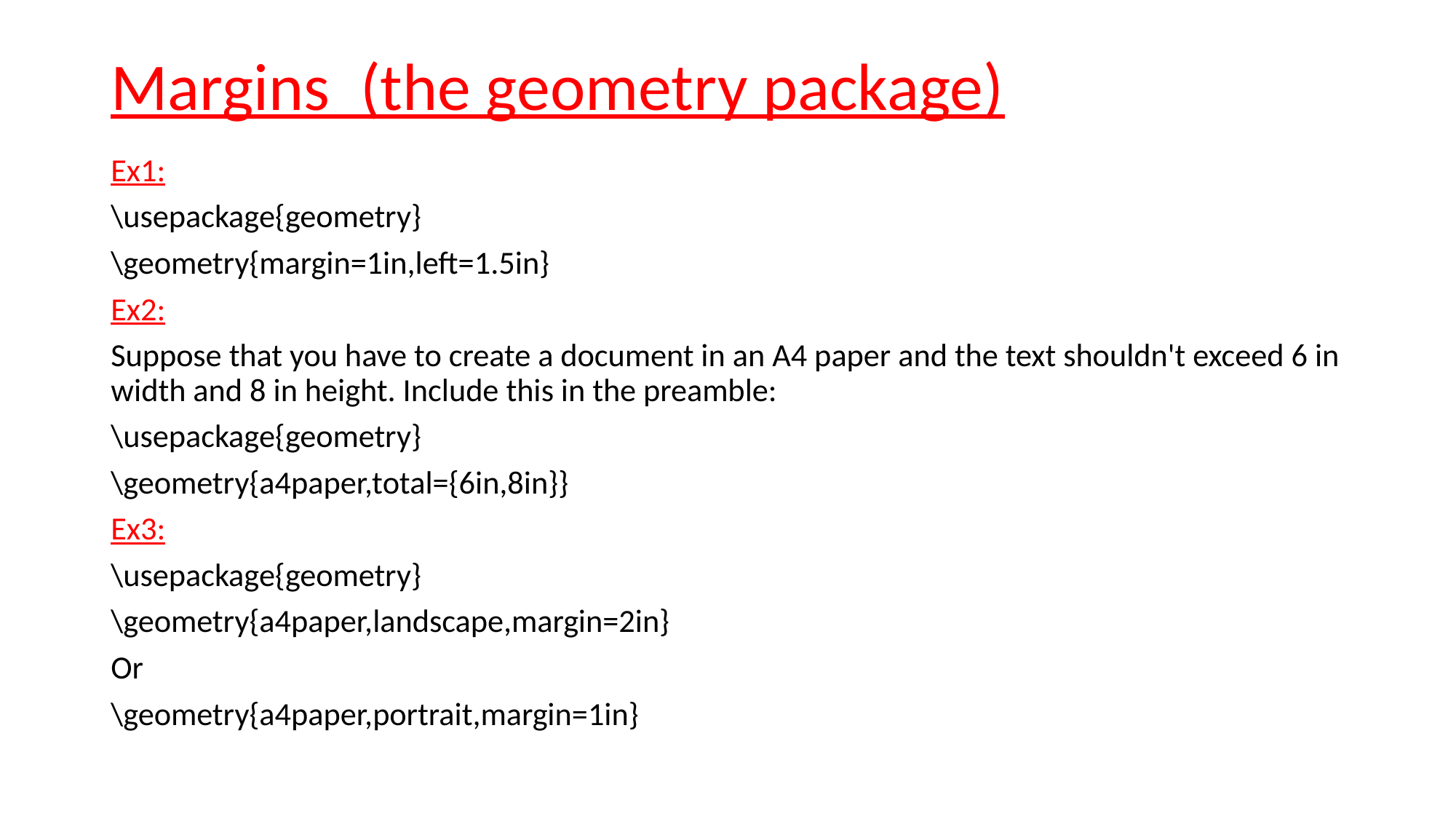

# Margins  (the geometry package)
Ex1:
\usepackage{geometry}
\geometry{margin=1in,left=1.5in}
Ex2:
Suppose that you have to create a document in an A4 paper and the text shouldn't exceed 6 in width and 8 in height. Include this in the preamble:
\usepackage{geometry}
\geometry{a4paper,total={6in,8in}}
Ex3:
\usepackage{geometry}
\geometry{a4paper,landscape,margin=2in}
Or
\geometry{a4paper,portrait,margin=1in}